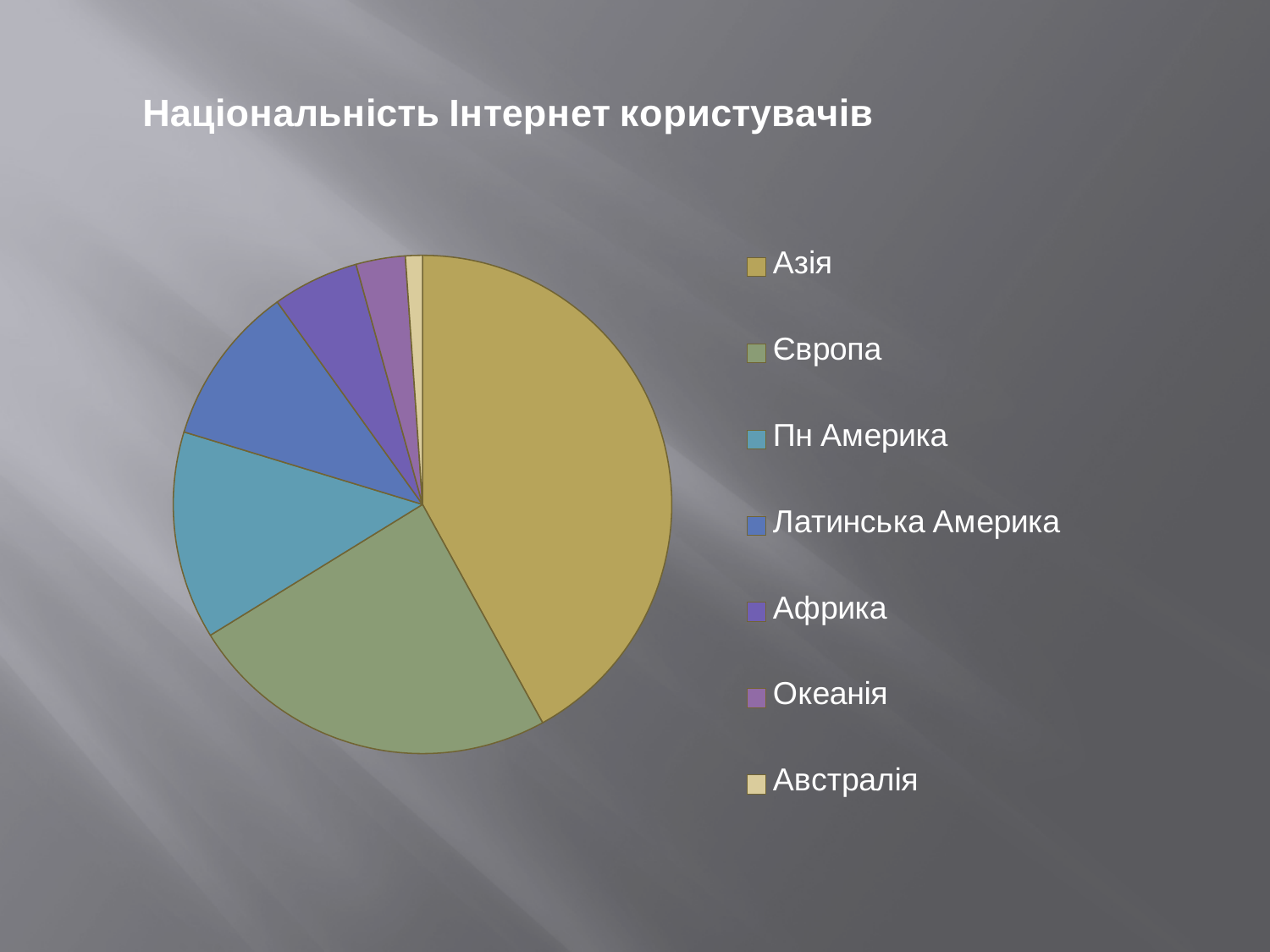

### Chart: Національність Інтернет користувачів

| Category | Національність Інтернет користувачів |
|---|---|
| Азія | 42.0 |
| Європа | 24.2 |
| Пн Америка | 13.5 |
| Латинська Америка | 10.4 |
| Африка | 5.6 |
| Океанія | 3.2 |
| Австралія | 1.1 |